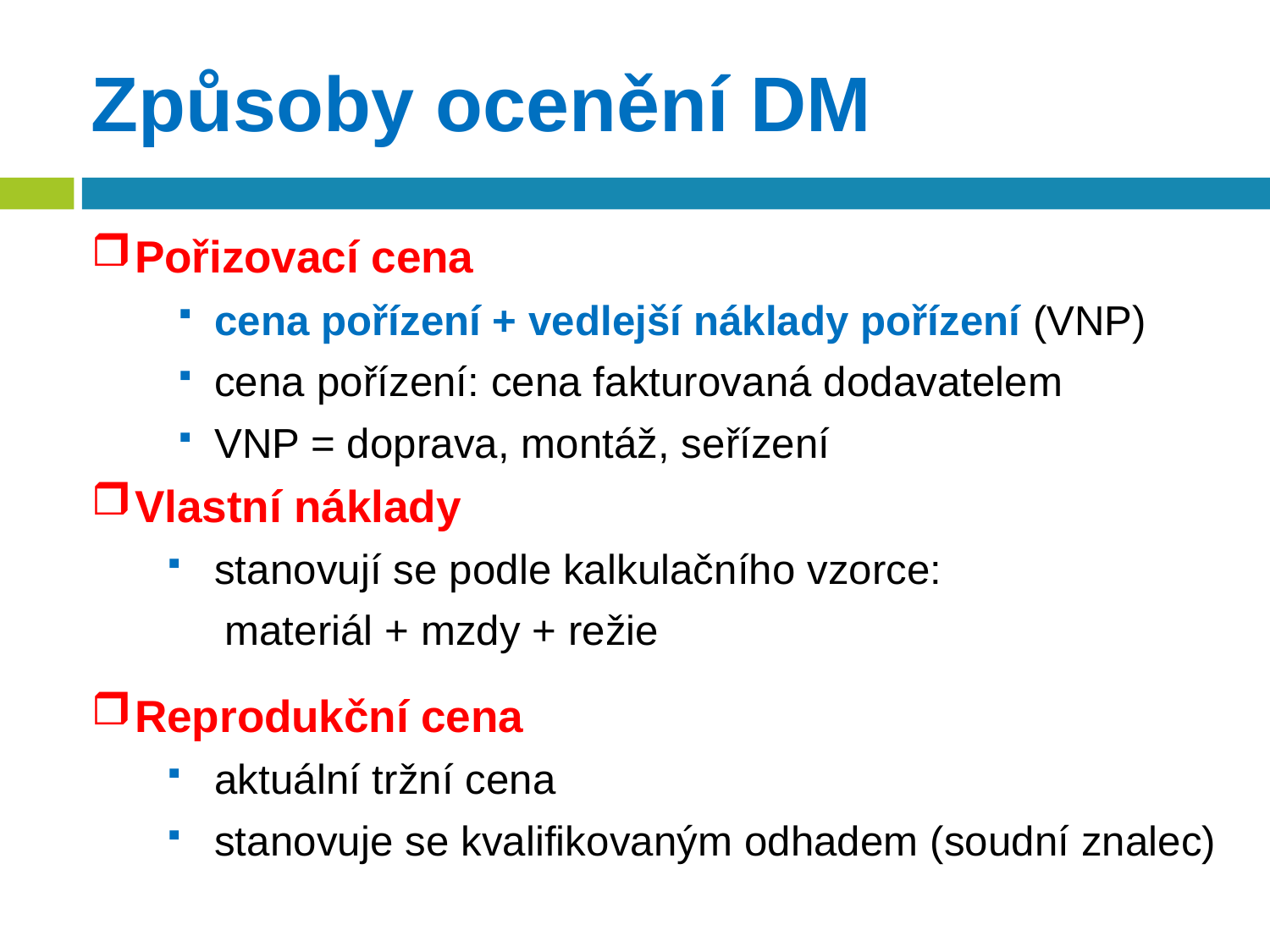

# Způsoby ocenění DM
Pořizovací cena
cena pořízení + vedlejší náklady pořízení (VNP)
cena pořízení: cena fakturovaná dodavatelem
VNP = doprava, montáž, seřízení
Vlastní náklady
stanovují se podle kalkulačního vzorce:
    materiál + mzdy + režie

Reprodukční cena
aktuální tržní cena
stanovuje se kvalifikovaným odhadem (soudní znalec)